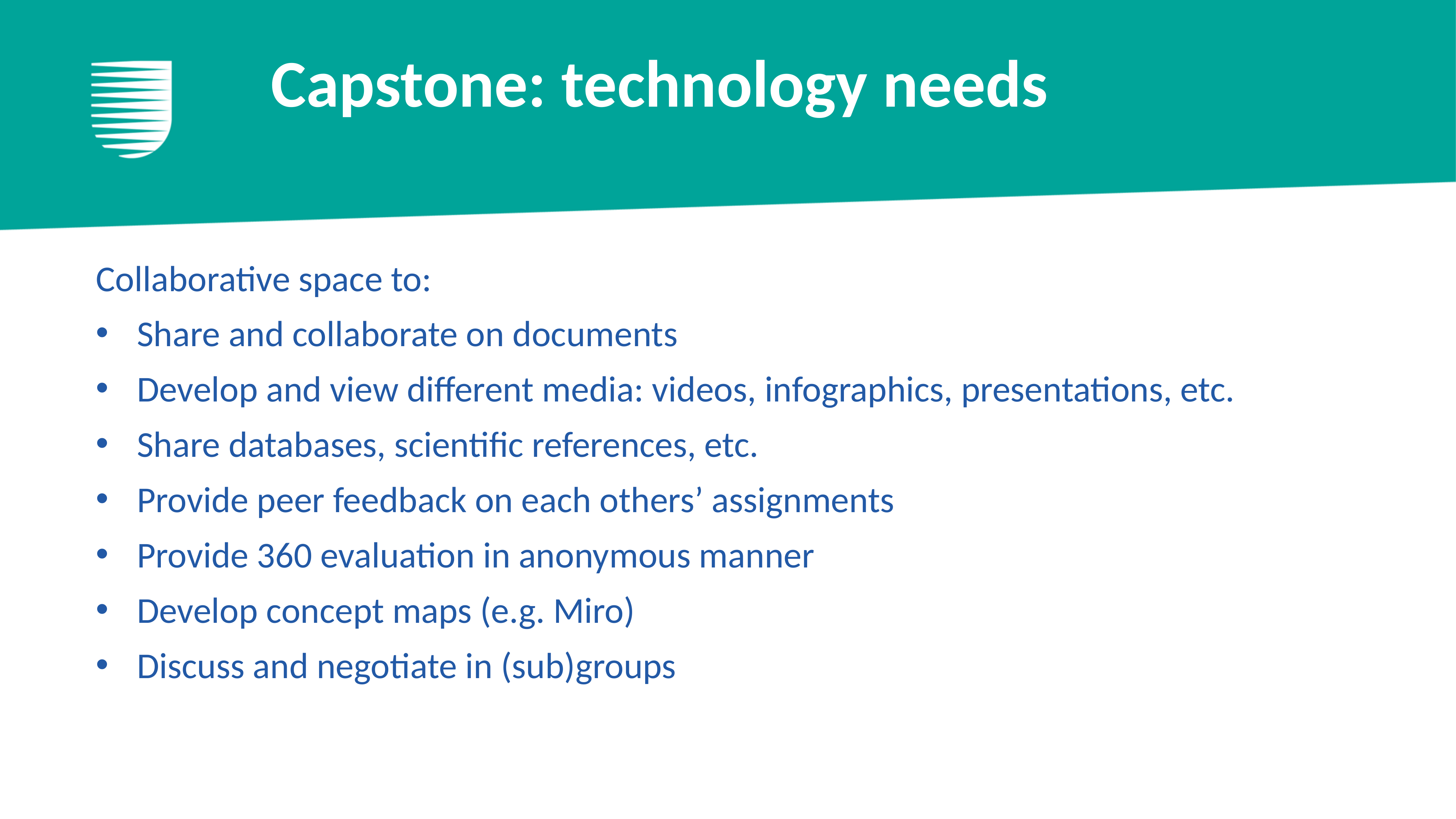

# Capstone: technology needs
Collaborative space to:
Share and collaborate on documents
Develop and view different media: videos, infographics, presentations, etc.
Share databases, scientific references, etc.
Provide peer feedback on each others’ assignments
Provide 360 evaluation in anonymous manner
Develop concept maps (e.g. Miro)
Discuss and negotiate in (sub)groups